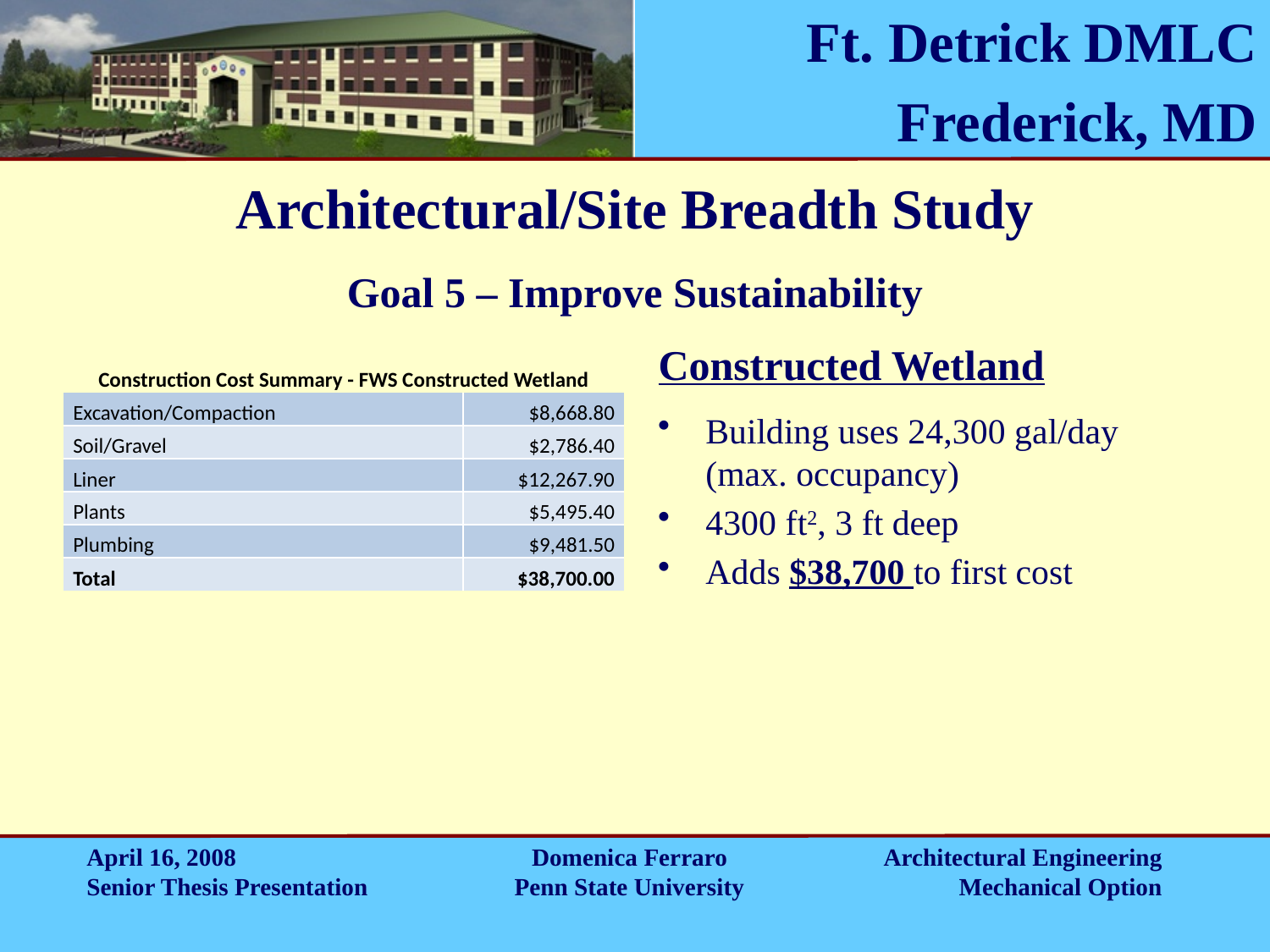

Architectural/Site Breadth Study
Goal 5 – Improve Sustainability
Constructed Wetland
| Construction Cost Summary - FWS Constructed Wetland |  |
| --- | --- |
| Excavation/Compaction | $8,668.80 |
| Soil/Gravel | $2,786.40 |
| Liner | $12,267.90 |
| Plants | $5,495.40 |
| Plumbing | $9,481.50 |
| Total | $38,700.00 |
Building uses 24,300 gal/day (max. occupancy)
4300 ft2, 3 ft deep
Adds $38,700 to first cost